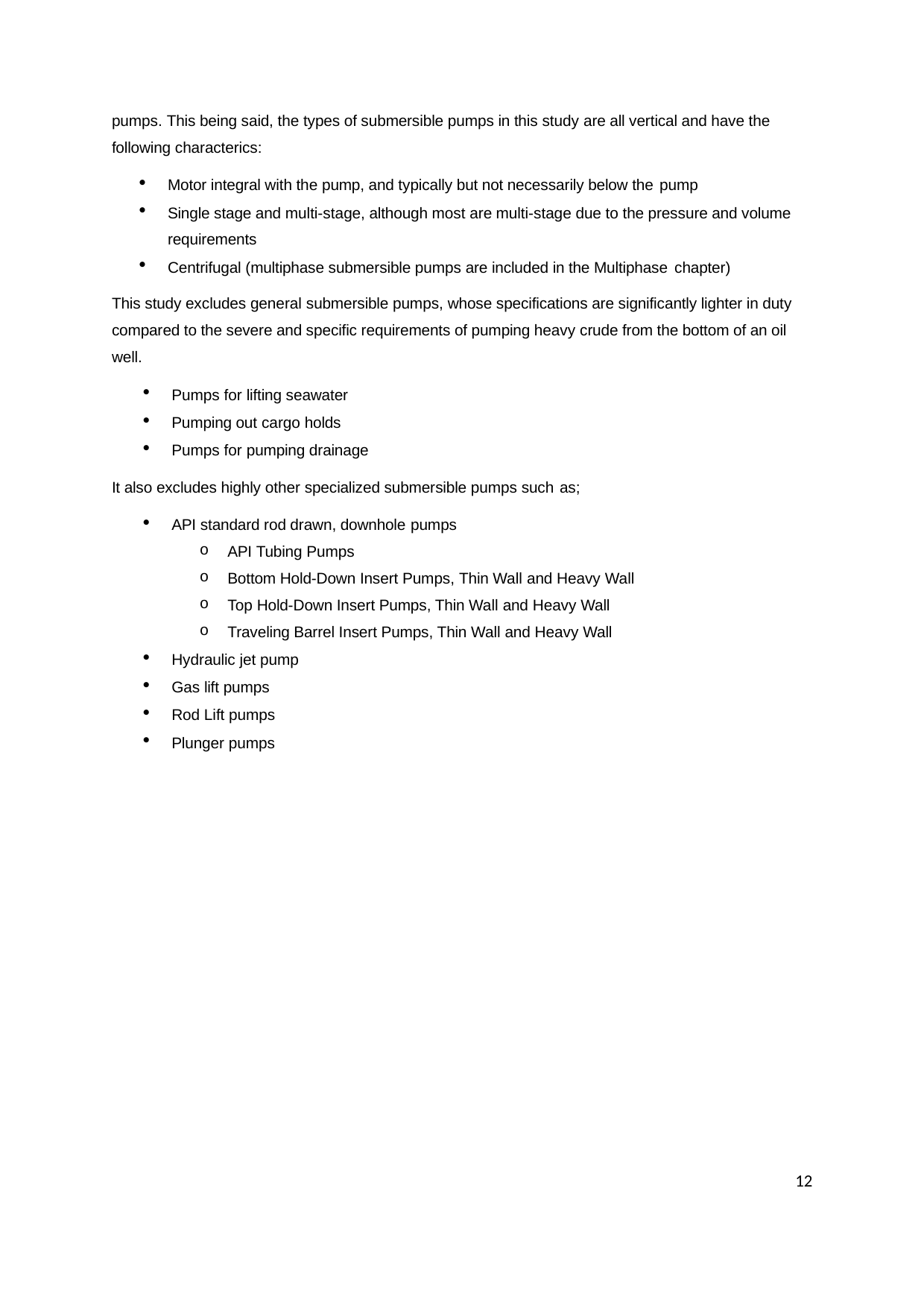

pumps. This being said, the types of submersible pumps in this study are all vertical and have the  following characterics:

Motor integral with the pump, and typically but not necessarily below the pump
Single stage and multi-stage, although most are multi-stage due to the pressure and volume  requirements
Centrifugal (multiphase submersible pumps are included in the Multiphase chapter)
This study excludes general submersible pumps, whose specifications are significantly lighter in duty  compared to the severe and specific requirements of pumping heavy crude from the bottom of an oil  well.

Pumps for lifting seawater
Pumping out cargo holds
Pumps for pumping drainage

It also excludes highly other specialized submersible pumps such as;

API standard rod drawn, downhole pumps
API Tubing Pumps
Bottom Hold-Down Insert Pumps, Thin Wall and Heavy Wall
Top Hold-Down Insert Pumps, Thin Wall and Heavy Wall
Traveling Barrel Insert Pumps, Thin Wall and Heavy Wall
Hydraulic jet pump
Gas lift pumps
Rod Lift pumps
Plunger pumps
12